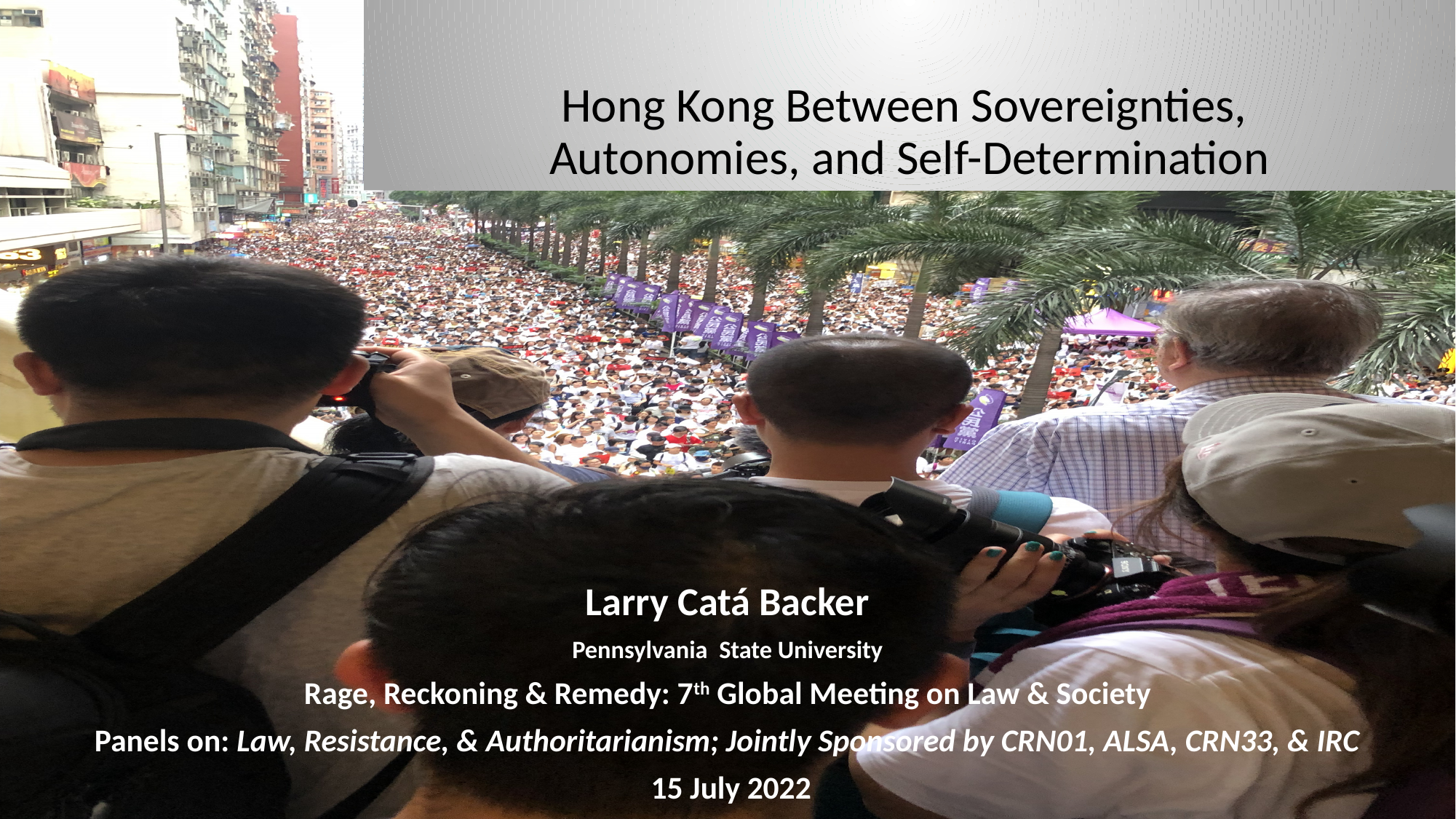

# Hong Kong Between Sovereignties, Autonomies, and Self-Determination
Larry Catá Backer
Pennsylvania  State University
Rage, Reckoning & Remedy: 7th Global Meeting on Law & Society
Panels on: Law, Resistance, & Authoritarianism; Jointly Sponsored by CRN01, ALSA, CRN33, & IRC
 15 July 2022